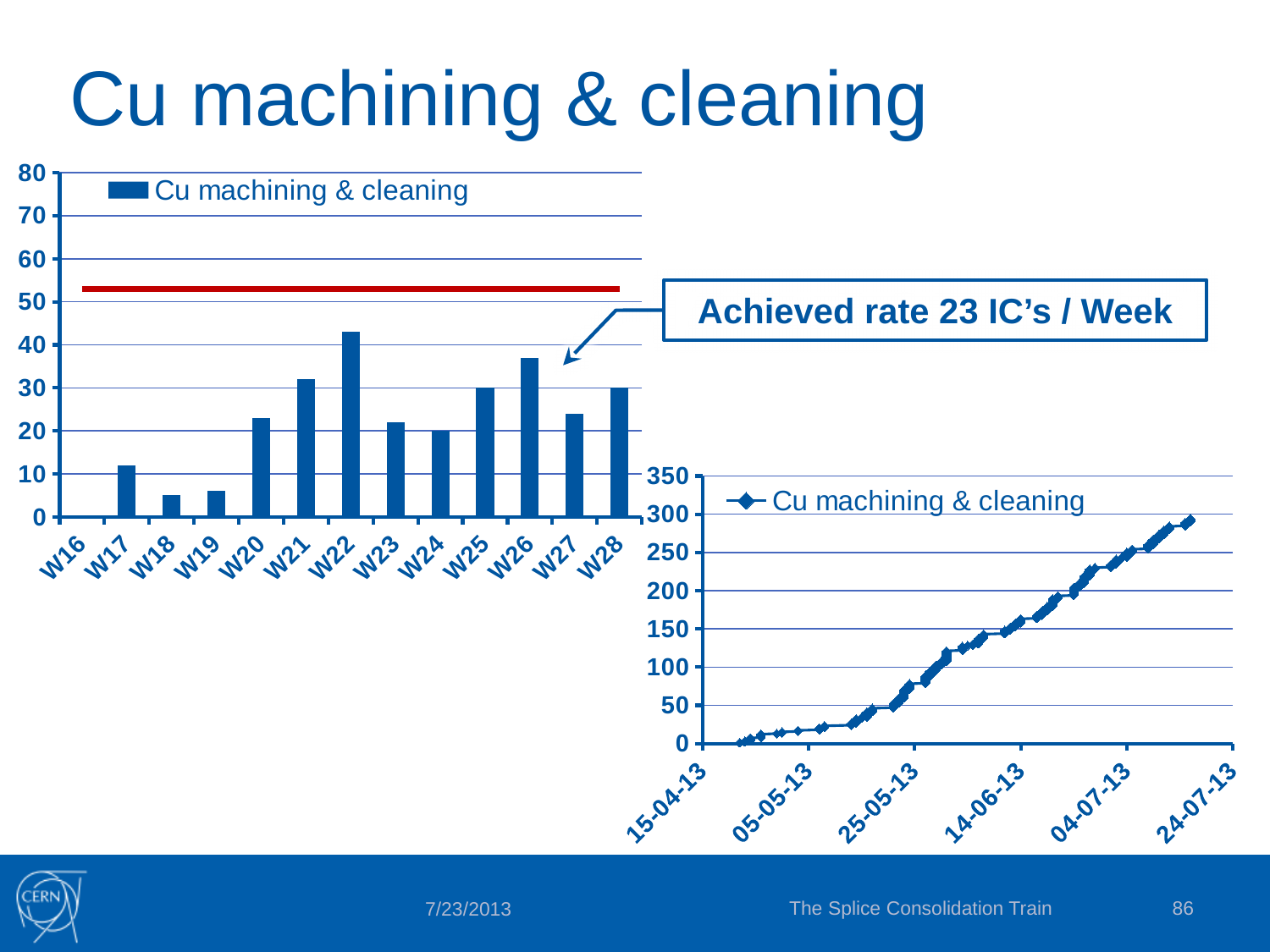

# Cu machining & cleaning

### Chart

| Category | Cu machining & cleaning |  |
|---|---|---|
| W16 | 0.0 | 53.0 |
| W17 | 12.0 | 53.0 |
| W18 | 5.0 | 53.0 |
| W19 | 6.0 | 53.0 |
| W20 | 23.0 | 53.0 |
| W21 | 32.0 | 53.0 |
| W22 | 43.0 | 53.0 |
| W23 | 22.0 | 53.0 |
| W24 | 20.0 | 53.0 |
| W25 | 30.0 | 53.0 |
| W26 | 37.0 | 53.0 |
| W27 | 24.0 | 53.0 |
| W28 | 30.0 | 53.0 |
Achieved rate 23 IC’s / Week

### Chart

| Category | Cu machining & cleaning |
|---|---|
The Splice Consolidation Train
86
7/23/2013